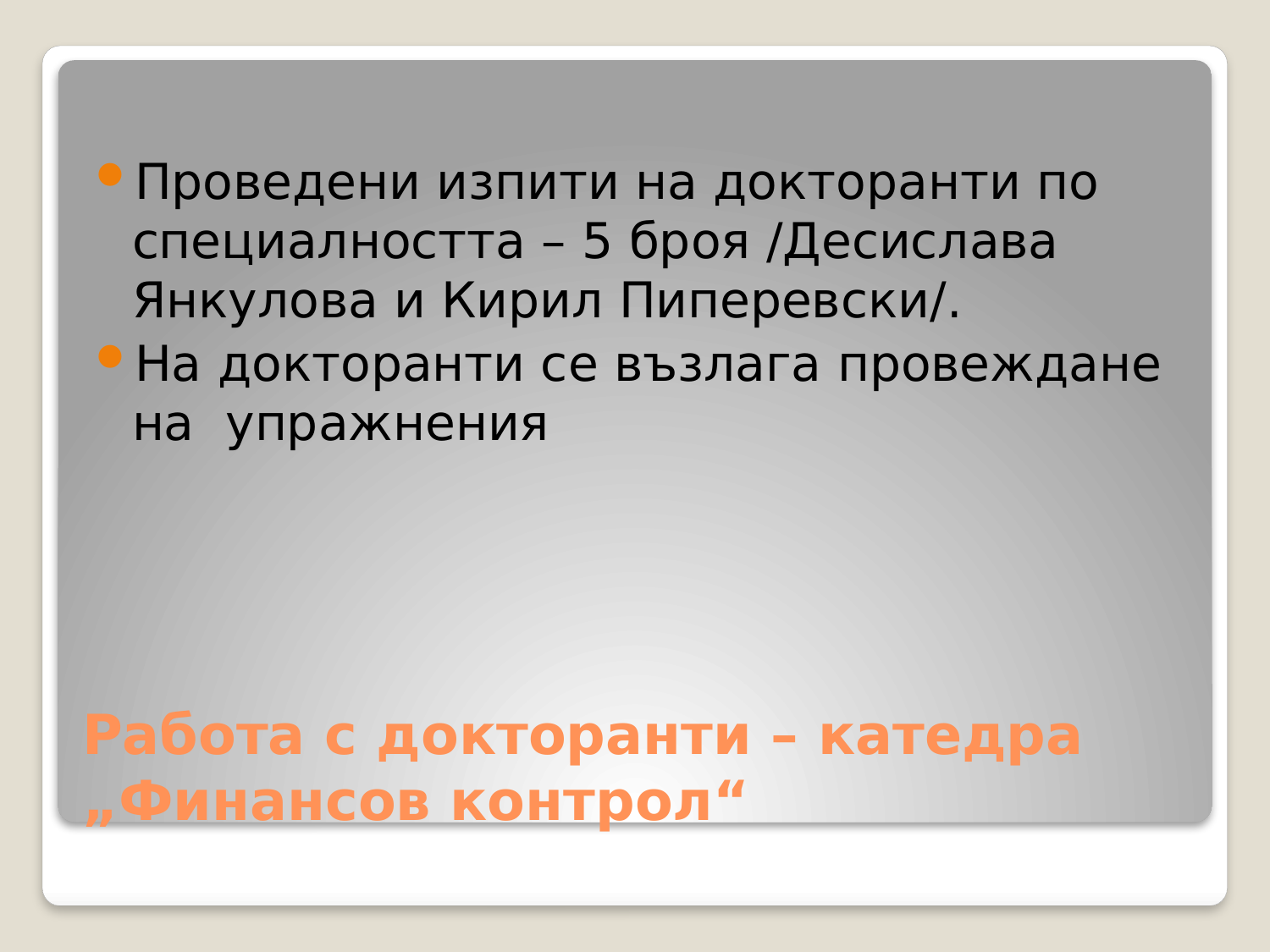

Проведени изпити на докторанти по специалността – 5 броя /Десислава Янкулова и Кирил Пиперевски/.
На докторанти се възлага провеждане на  упражнения
# Работа с докторанти – катедра „Финансов контрол“